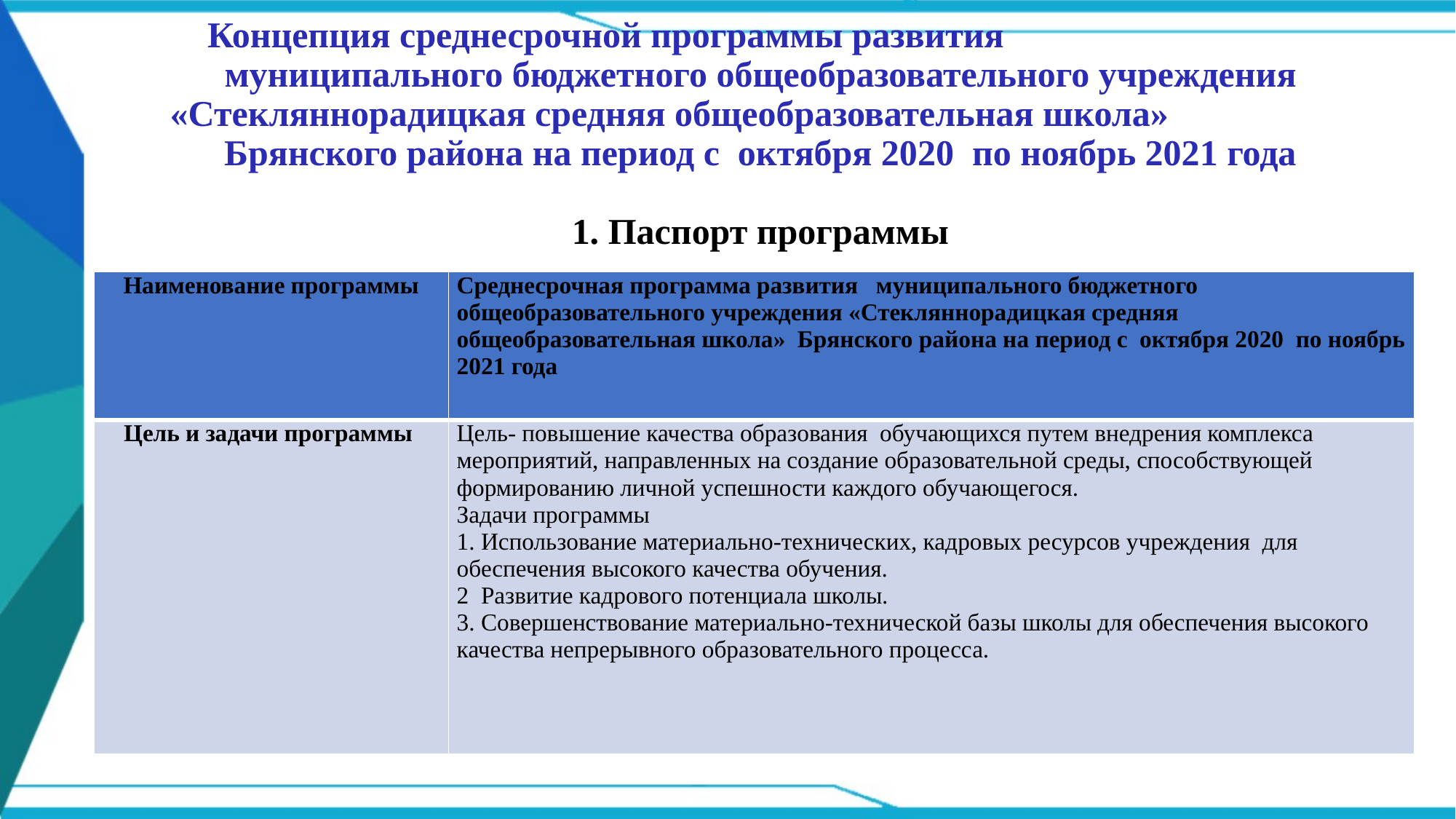

# Концепция среднесрочной программы развития                                   муниципального бюджетного общеобразовательного учреждения «Стекляннорадицкая средняя общеобразовательная школа»                     Брянского района на период с  октября 2020  по ноябрь 2021 года 1. Паспорт программы
| Наименование программы | Среднесрочная программа развития муниципального бюджетного общеобразовательного учреждения «Стекляннорадицкая средняя общеобразовательная школа» Брянского района на период с октября 2020 по ноябрь 2021 года |
| --- | --- |
| Цель и задачи программы | Цель- повышение качества образования обучающихся путем внедрения комплекса мероприятий, направленных на создание образовательной среды, способствующей формированию личной успешности каждого обучающегося. Задачи программы 1. Использование материально-технических, кадровых ресурсов учреждения для обеспечения высокого качества обучения. 2 Развитие кадрового потенциала школы. 3. Совершенствование материально-технической базы школы для обеспечения высокого качества непрерывного образовательного процесса. |